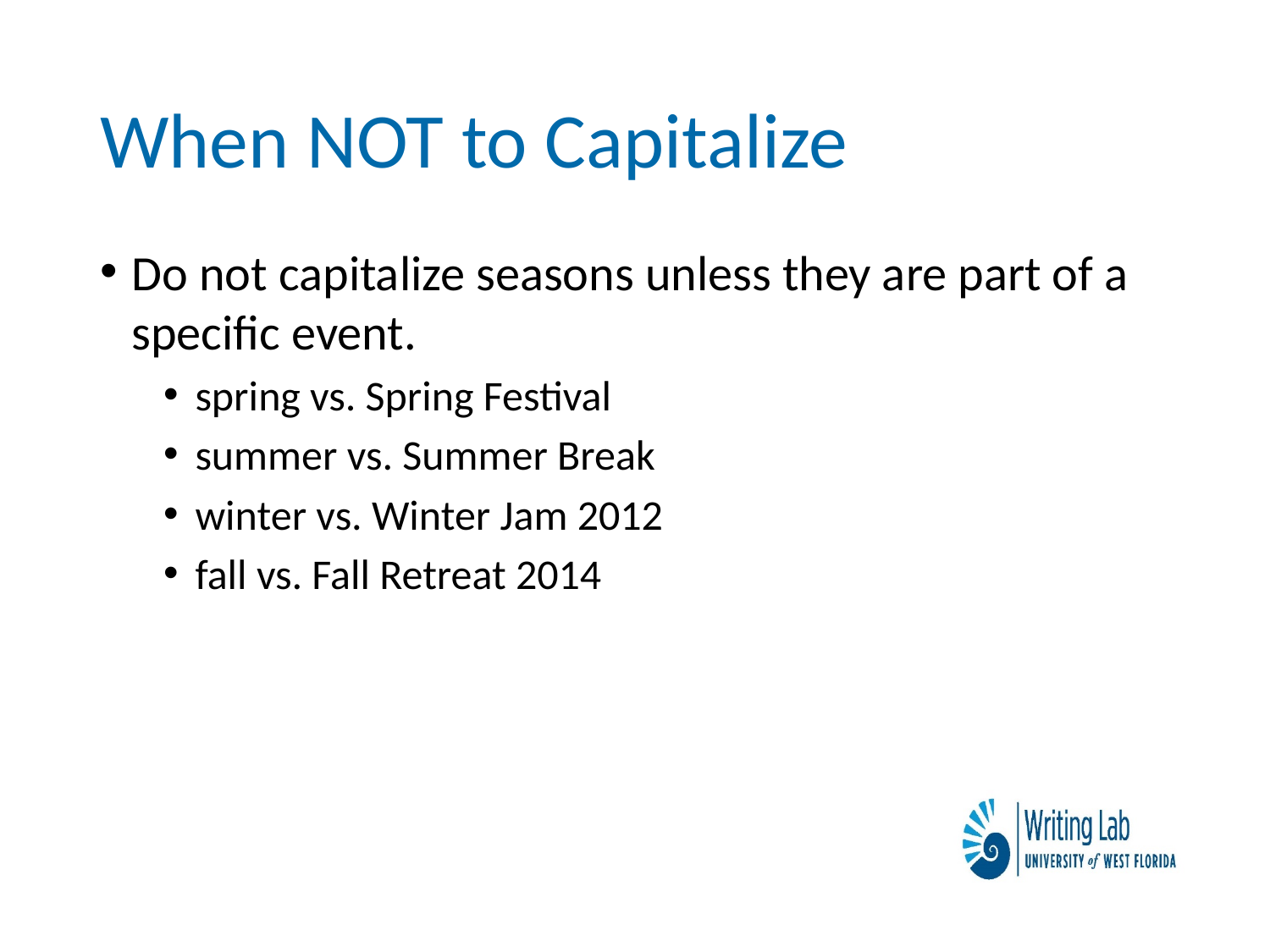

# When NOT to Capitalize
Do not capitalize seasons unless they are part of a specific event.
spring vs. Spring Festival
summer vs. Summer Break
winter vs. Winter Jam 2012
fall vs. Fall Retreat 2014